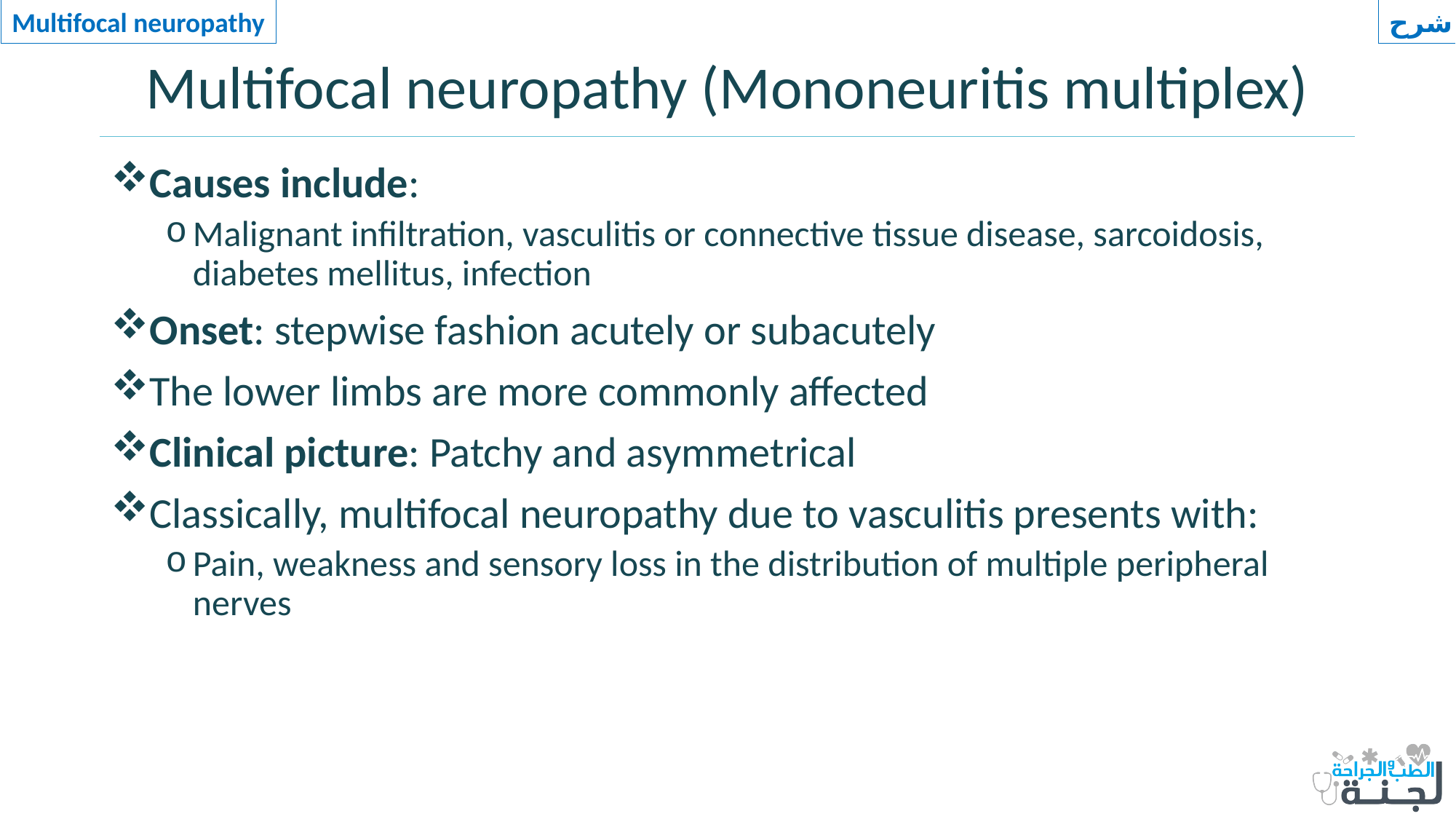

Multifocal neuropathy
شرح
# Multifocal neuropathy (Mononeuritis multiplex)
Causes include:
Malignant infiltration, vasculitis or connective tissue disease, sarcoidosis, diabetes mellitus, infection
Onset: stepwise fashion acutely or subacutely
The lower limbs are more commonly affected
Clinical picture: Patchy and asymmetrical
Classically, multifocal neuropathy due to vasculitis presents with:
Pain, weakness and sensory loss in the distribution of multiple peripheral nerves